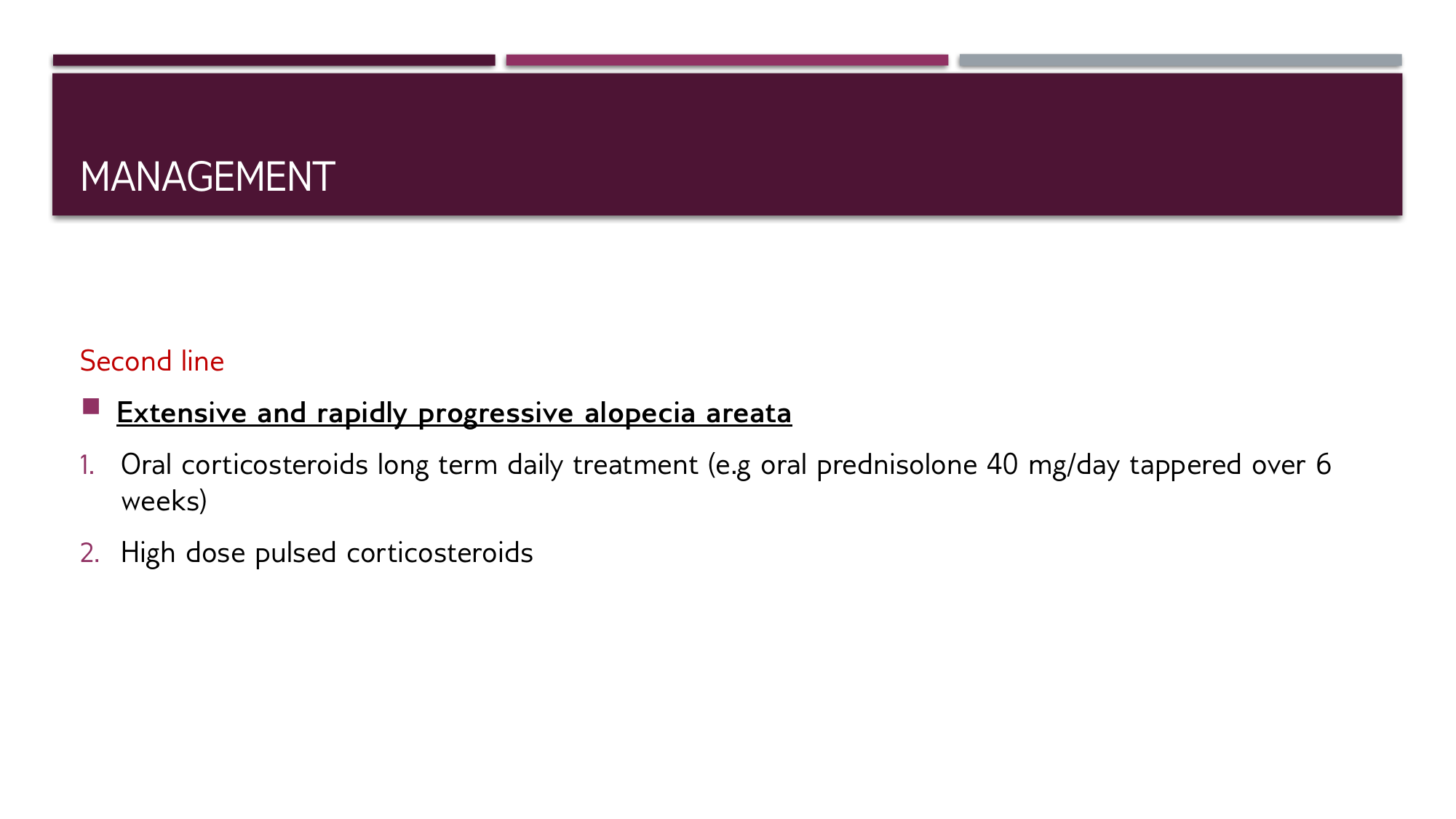

# Management
Second line
Extensive and rapidly progressive alopecia areata
Oral corticosteroids long term daily treatment (e.g oral prednisolone 40 mg/day tappered over 6 weeks)
High dose pulsed corticosteroids